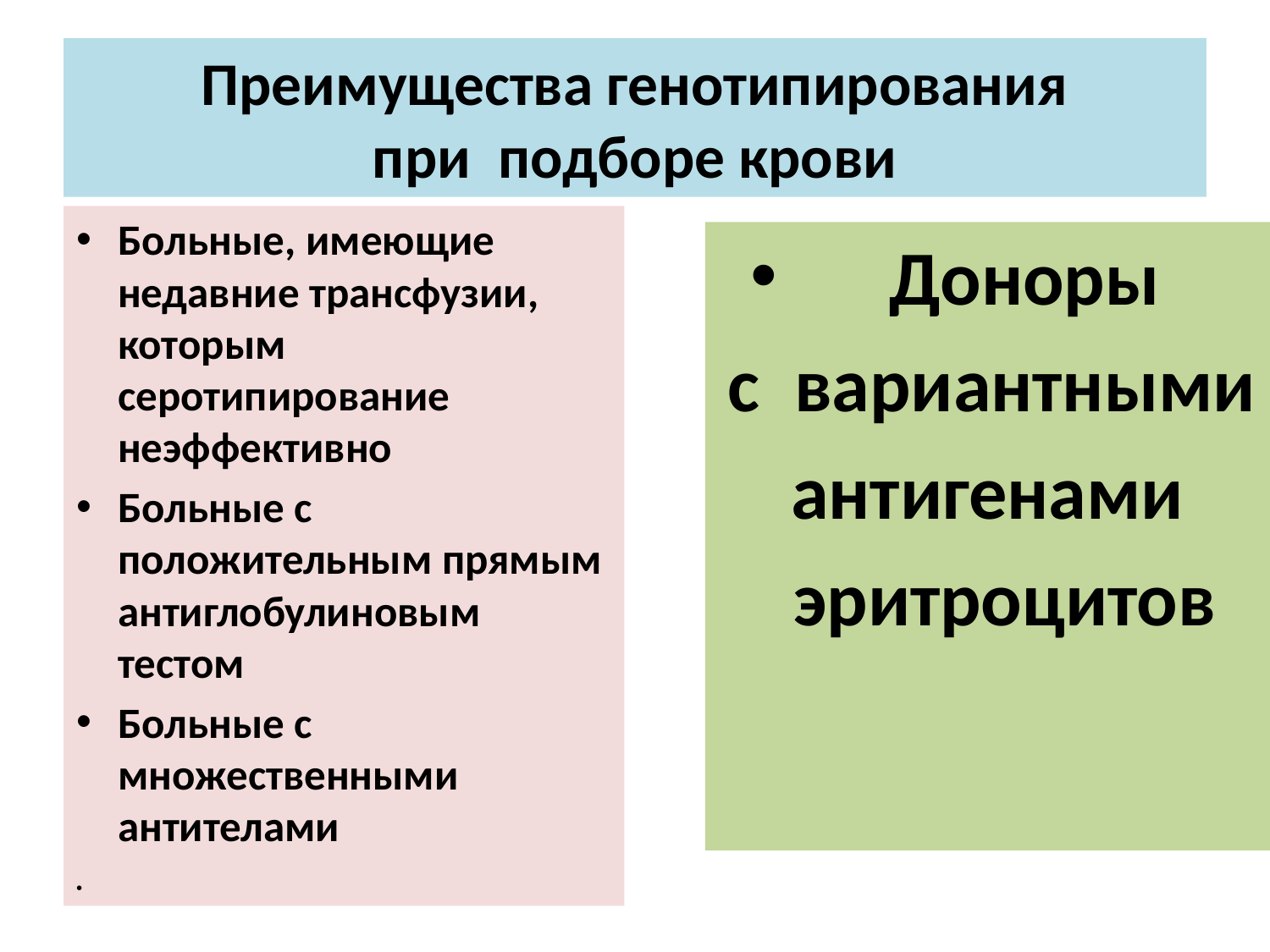

# Преимущества генотипирования при  подборе крови
Больные, имеющие недавние трансфузии, которым  серотипирование неэффективно
Больные с положительным прямым антиглобулиновым тестом
Больные с множественными антителами

Доноры
 с  вариантными
антигенами
  эритроцитов